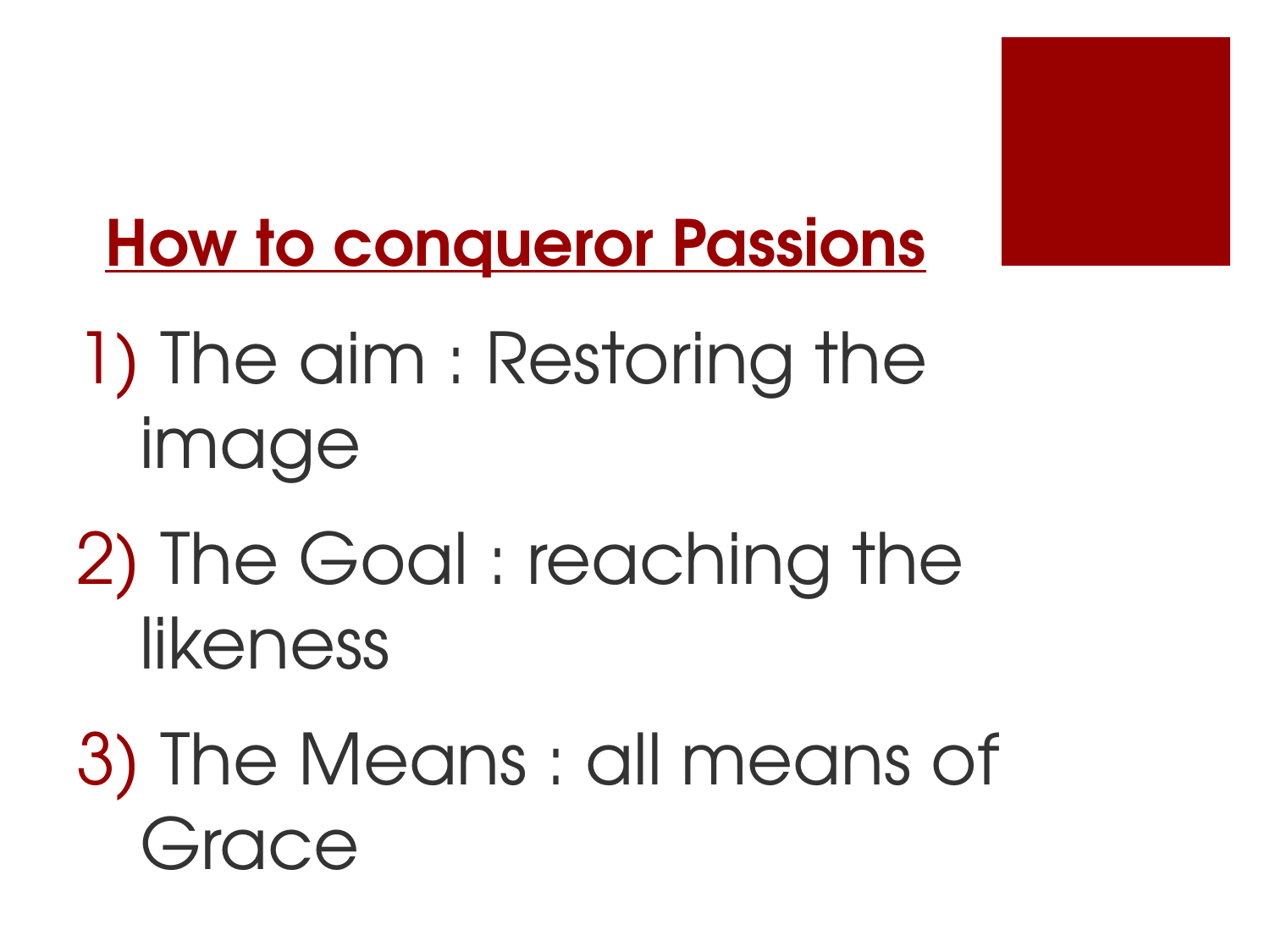

# How to conqueror Passions
 The aim : Restoring the image
 The Goal : reaching the likeness
 The Means : all means of Grace